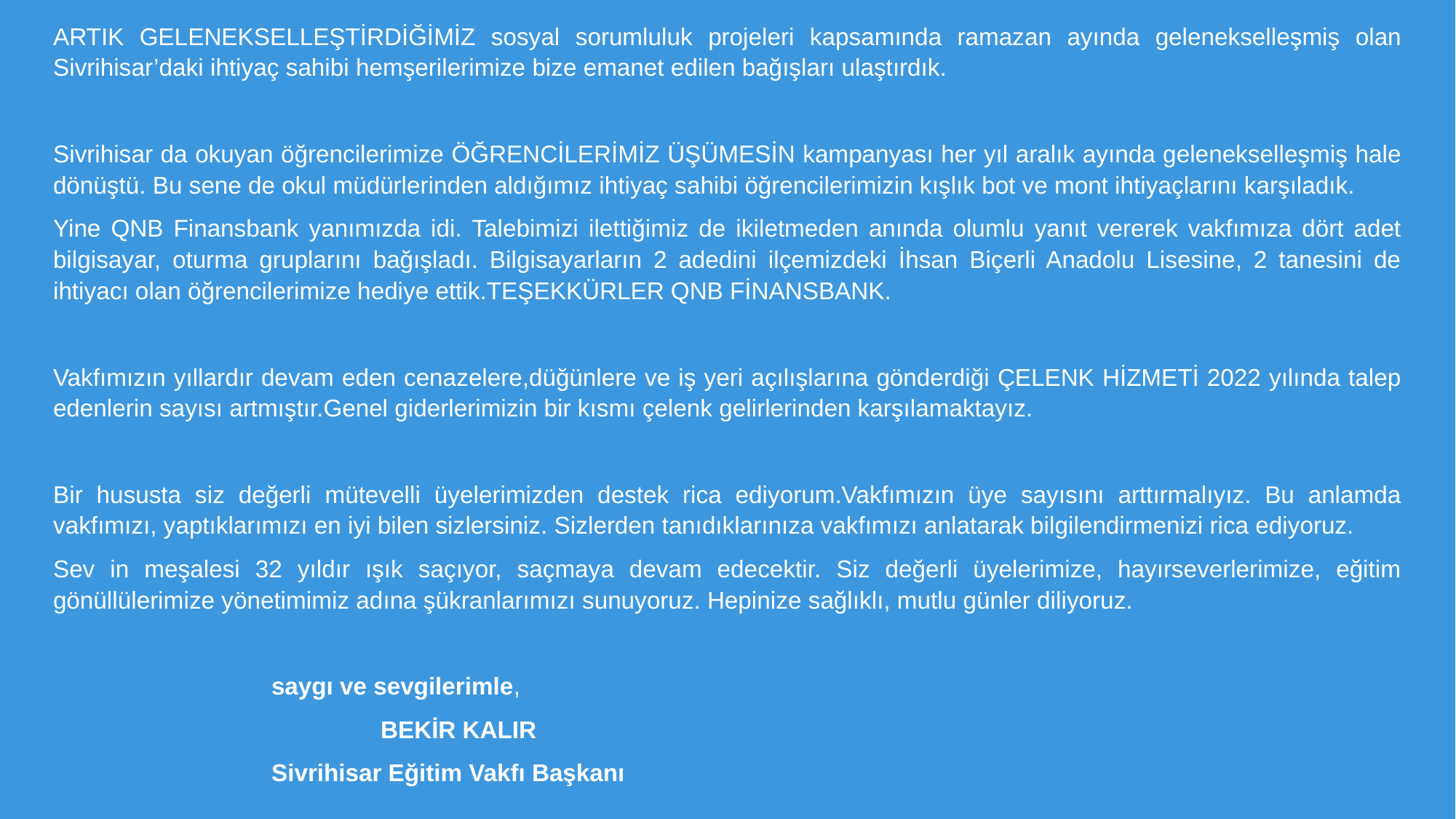

ARTIK GELENEKSELLEŞTİRDİĞİMİZ sosyal sorumluluk projeleri kapsamında ramazan ayında gelenekselleşmiş olan Sivrihisar’daki ihtiyaç sahibi hemşerilerimize bize emanet edilen bağışları ulaştırdık.

Sivrihisar da okuyan öğrencilerimize ÖĞRENCİLERİMİZ ÜŞÜMESİN kampanyası her yıl aralık ayında gelenekselleşmiş hale dönüştü. Bu sene de okul müdürlerinden aldığımız ihtiyaç sahibi öğrencilerimizin kışlık bot ve mont ihtiyaçlarını karşıladık.
Yine QNB Finansbank yanımızda idi. Talebimizi ilettiğimiz de ikiletmeden anında olumlu yanıt vererek vakfımıza dört adet bilgisayar, oturma gruplarını bağışladı. Bilgisayarların 2 adedini ilçemizdeki İhsan Biçerli Anadolu Lisesine, 2 tanesini de ihtiyacı olan öğrencilerimize hediye ettik.TEŞEKKÜRLER QNB FİNANSBANK.

Vakfımızın yıllardır devam eden cenazelere,düğünlere ve iş yeri açılışlarına gönderdiği ÇELENK HİZMETİ 2022 yılında talep edenlerin sayısı artmıştır.Genel giderlerimizin bir kısmı çelenk gelirlerinden karşılamaktayız.

Bir hususta siz değerli mütevelli üyelerimizden destek rica ediyorum.Vakfımızın üye sayısını arttırmalıyız. Bu anlamda vakfımızı, yaptıklarımızı en iyi bilen sizlersiniz. Sizlerden tanıdıklarınıza vakfımızı anlatarak bilgilendirmenizi rica ediyoruz.
Sev in meşalesi 32 yıldır ışık saçıyor, saçmaya devam edecektir. Siz değerli üyelerimize, hayırseverlerimize, eğitim gönüllülerimize yönetimimiz adına şükranlarımızı sunuyoruz. Hepinize sağlıklı, mutlu günler diliyoruz.

		saygı ve sevgilerimle,
			BEKİR KALIR
		Sivrihisar Eğitim Vakfı Başkanı